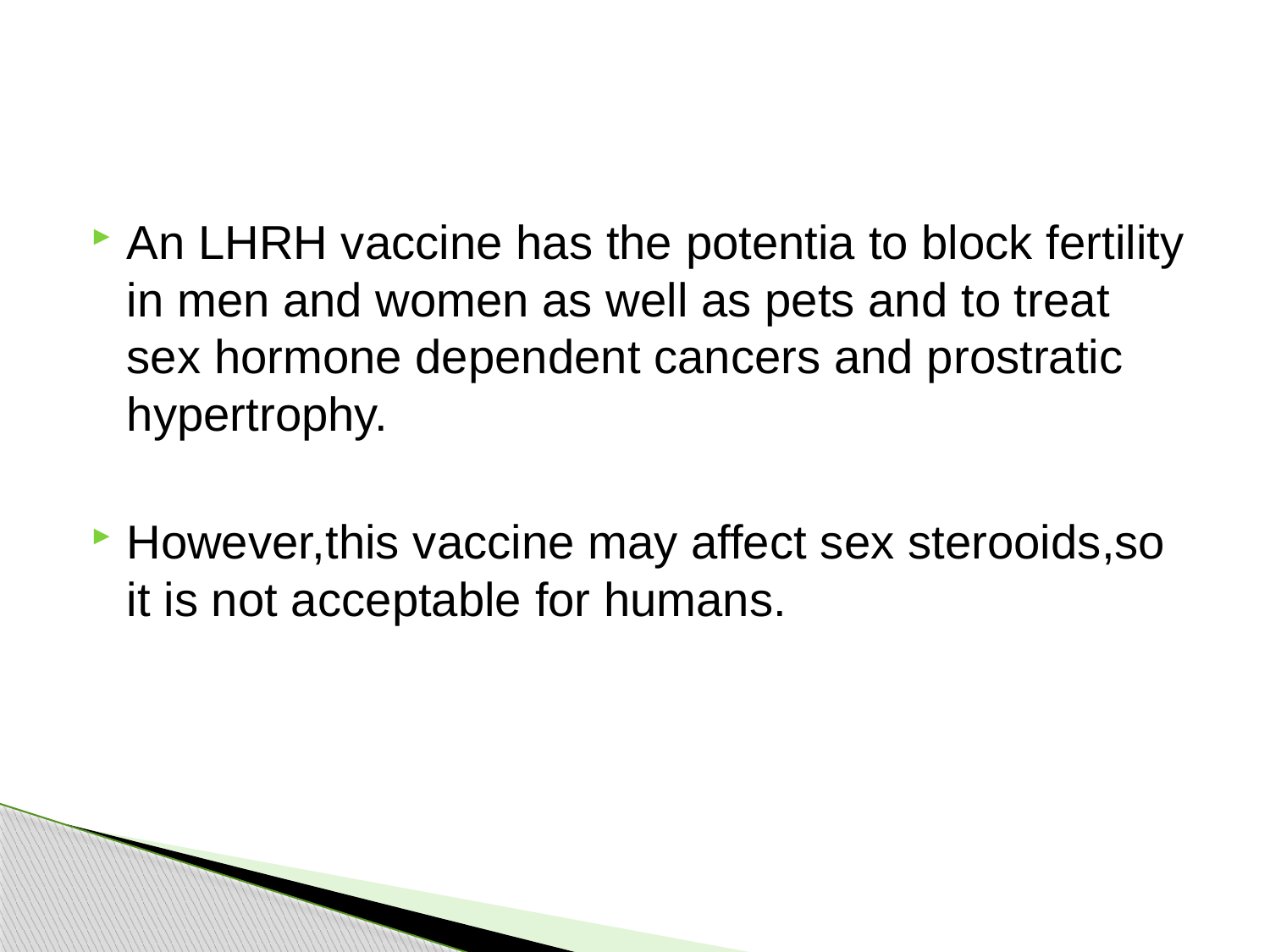

#
An LHRH vaccine has the potentia to block fertility in men and women as well as pets and to treat sex hormone dependent cancers and prostratic hypertrophy.

However,this vaccine may affect sex sterooids,so it is not acceptable for humans.